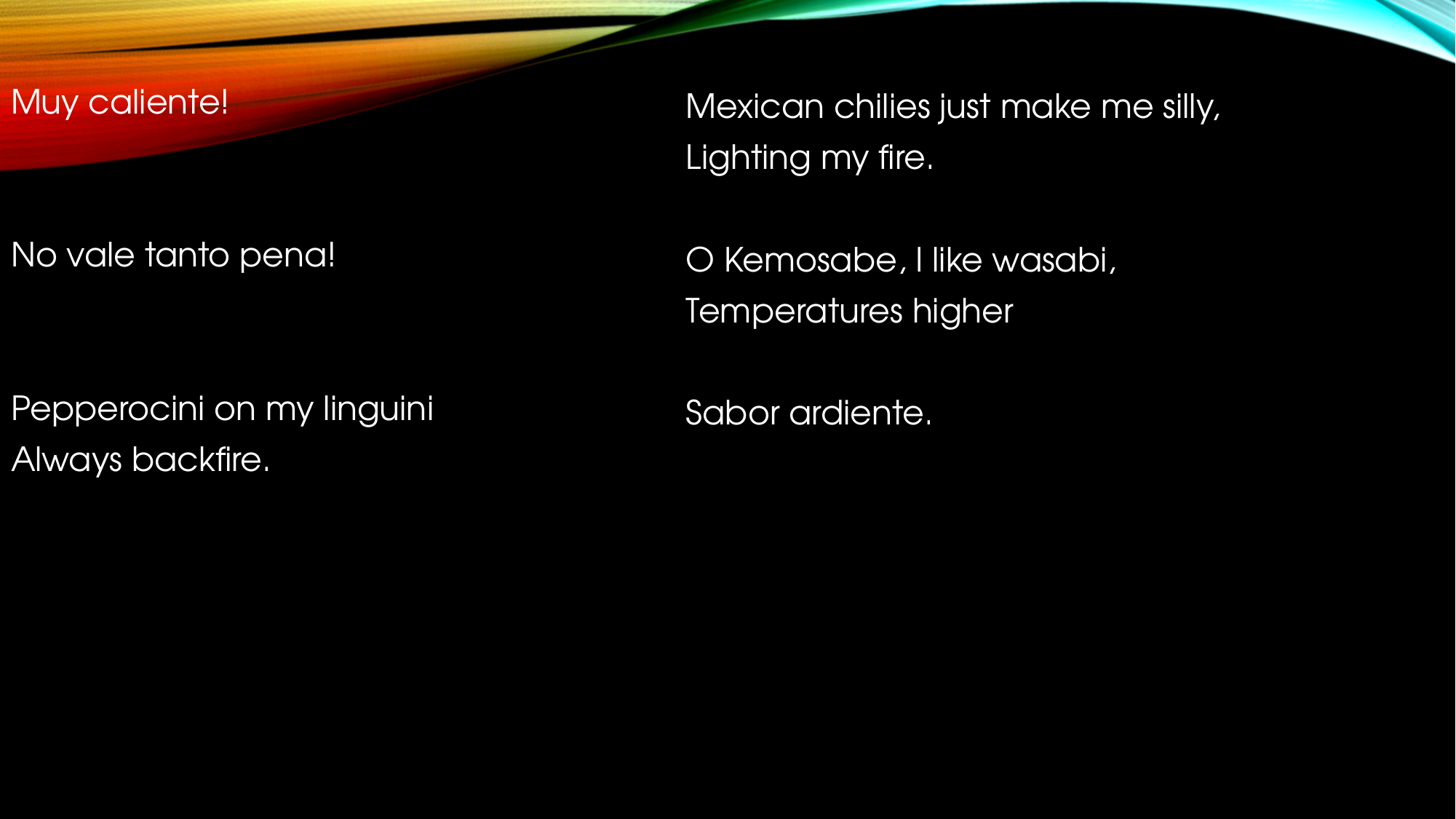

Muy caliente!

No vale tanto pena!

Pepperocini on my linguini
Always backfire.
Mexican chilies just make me silly,
Lighting my fire.

O Kemosabe, I like wasabi,
Temperatures higher

Sabor ardiente.